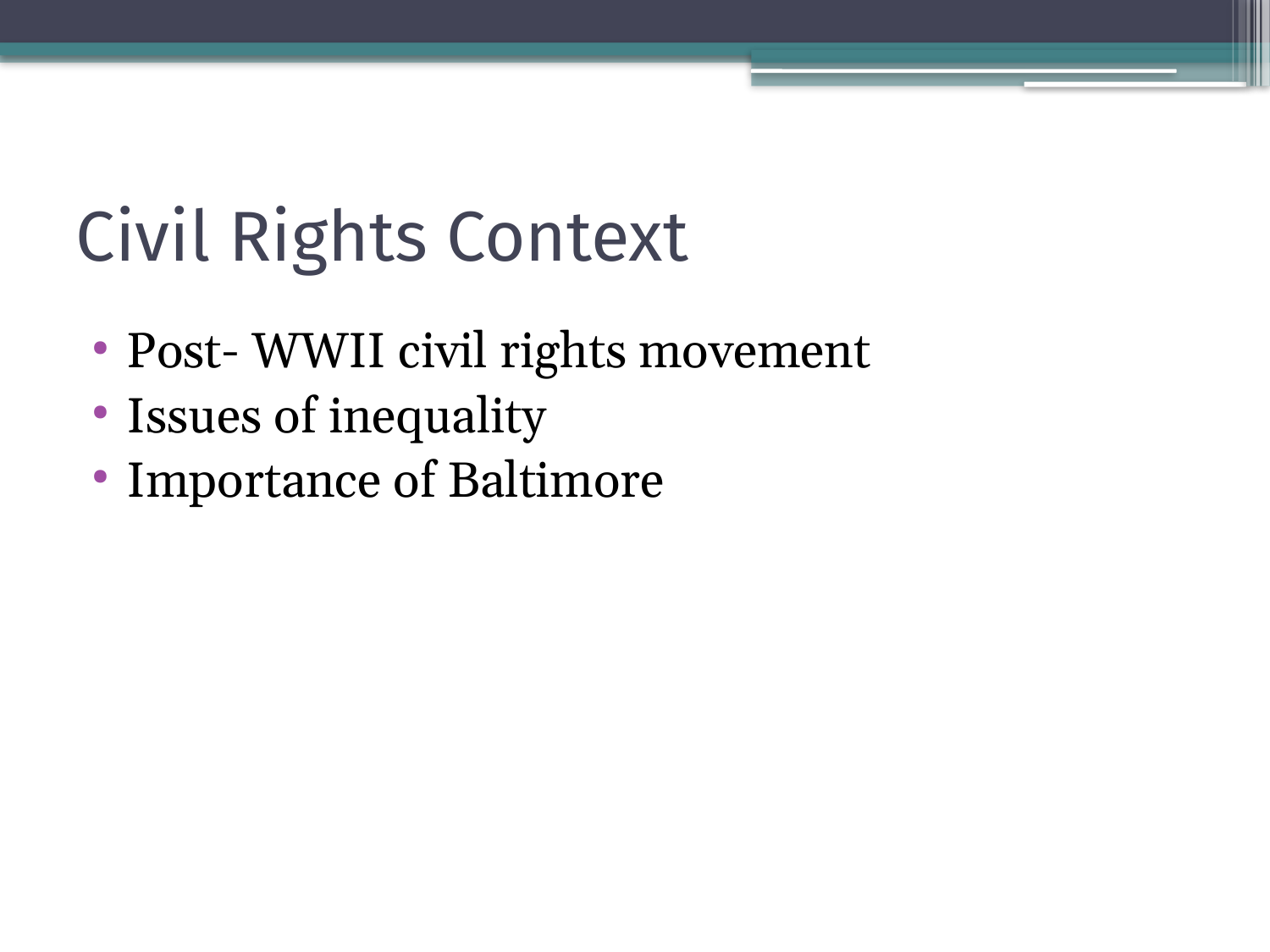

# Civil Rights Context
Post- WWII civil rights movement
Issues of inequality
Importance of Baltimore